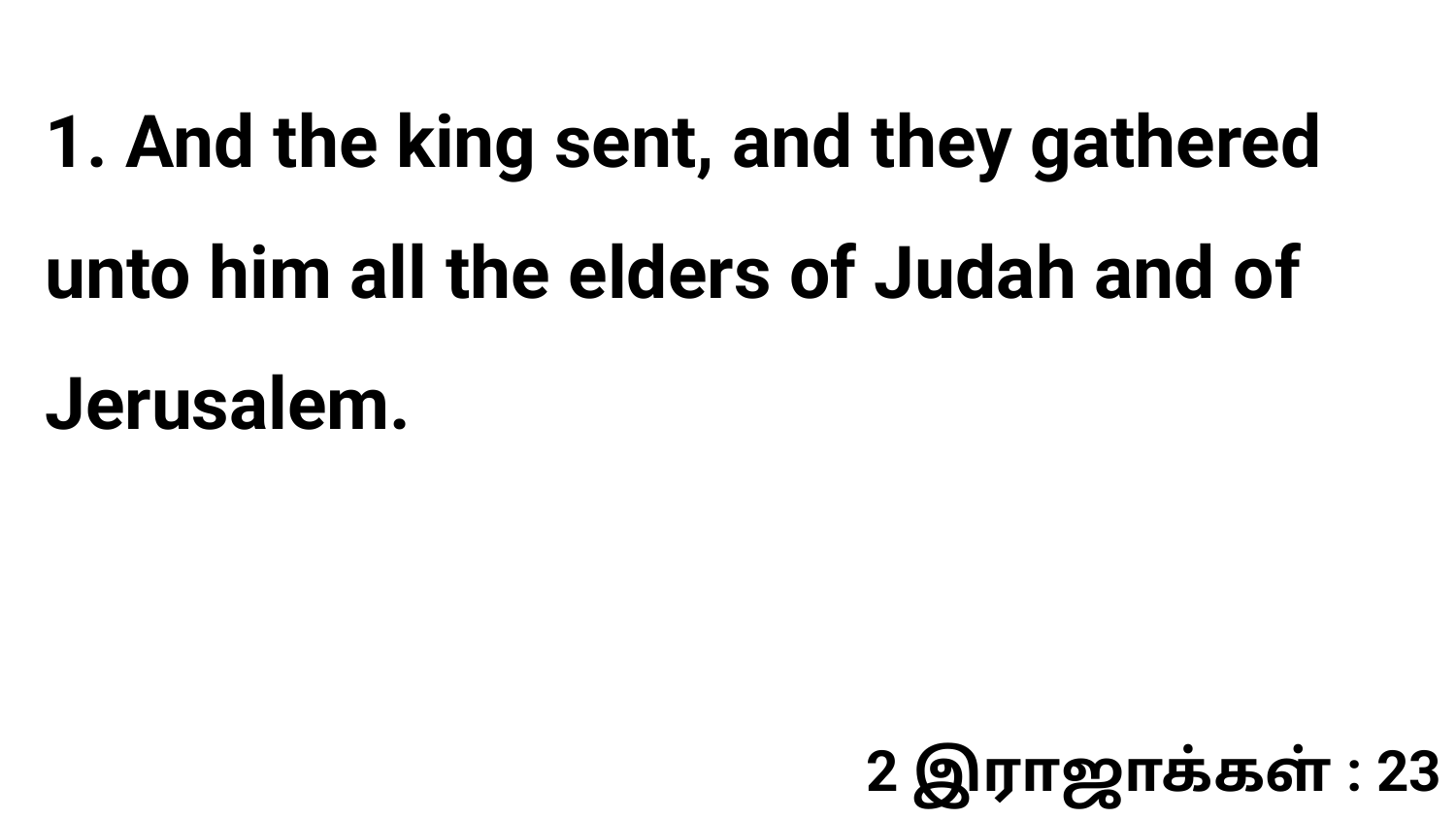

1. And the king sent, and they gathered unto him all the elders of Judah and of Jerusalem.
2 இராஜாக்கள் : 23